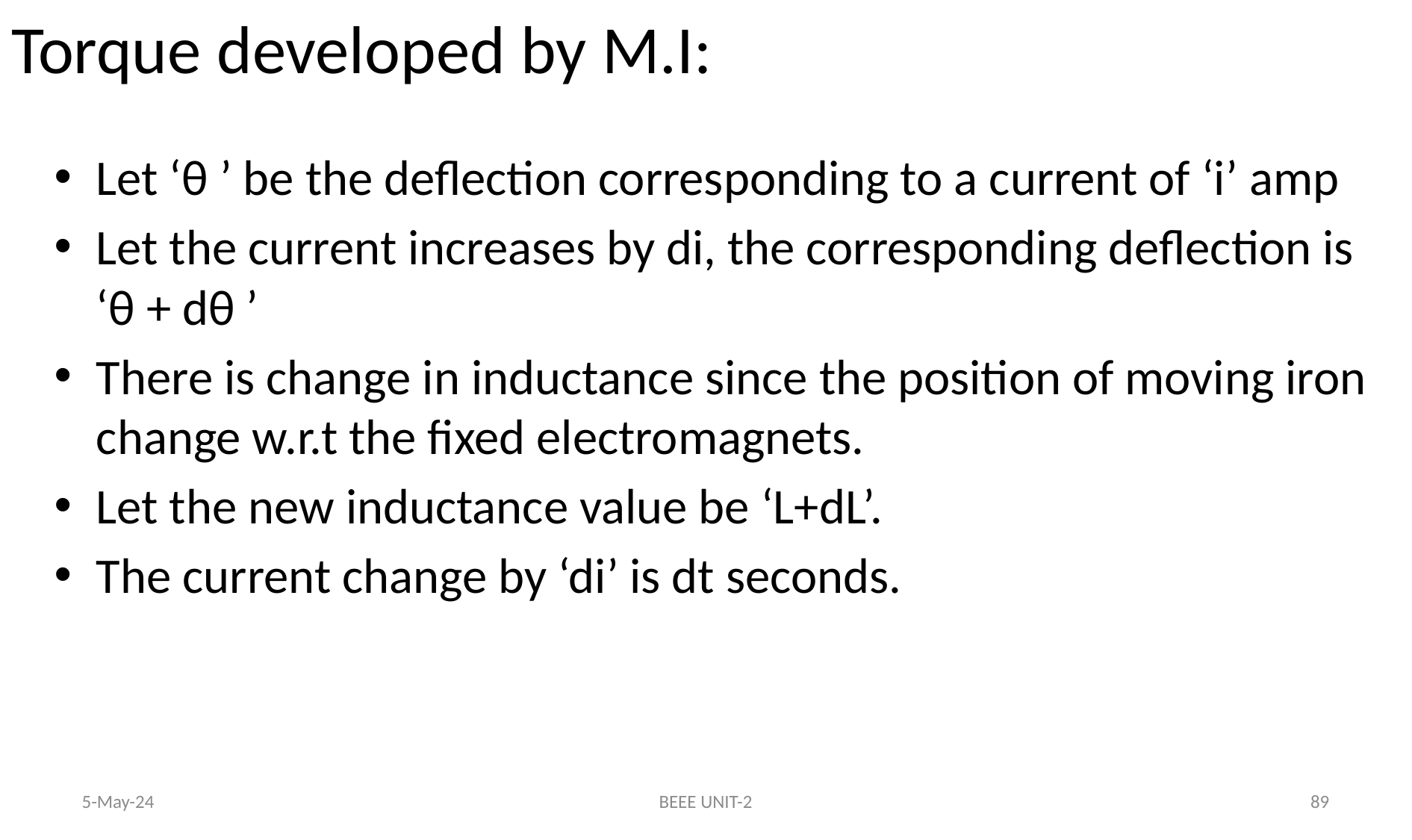

# Torque developed by M.I:
Let ‘θ ’ be the deflection corresponding to a current of ‘i’ amp
Let the current increases by di, the corresponding deflection is ‘θ + dθ ’
There is change in inductance since the position of moving iron change w.r.t the fixed electromagnets.
Let the new inductance value be ‘L+dL’.
The current change by ‘di’ is dt seconds.
5-May-24
BEEE UNIT-2
89